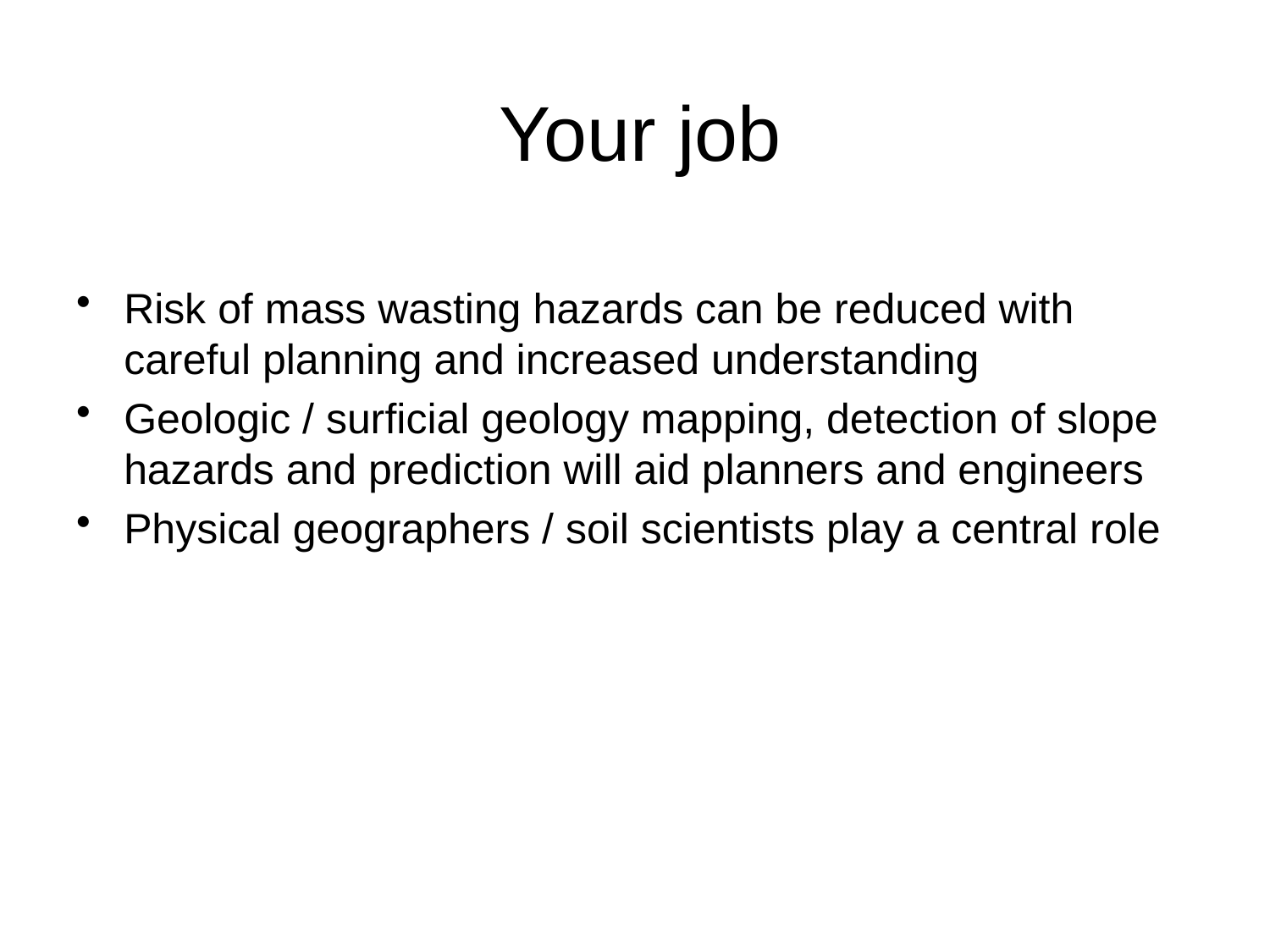

# Your job
Risk of mass wasting hazards can be reduced with careful planning and increased understanding
Geologic / surficial geology mapping, detection of slope hazards and prediction will aid planners and engineers
Physical geographers / soil scientists play a central role